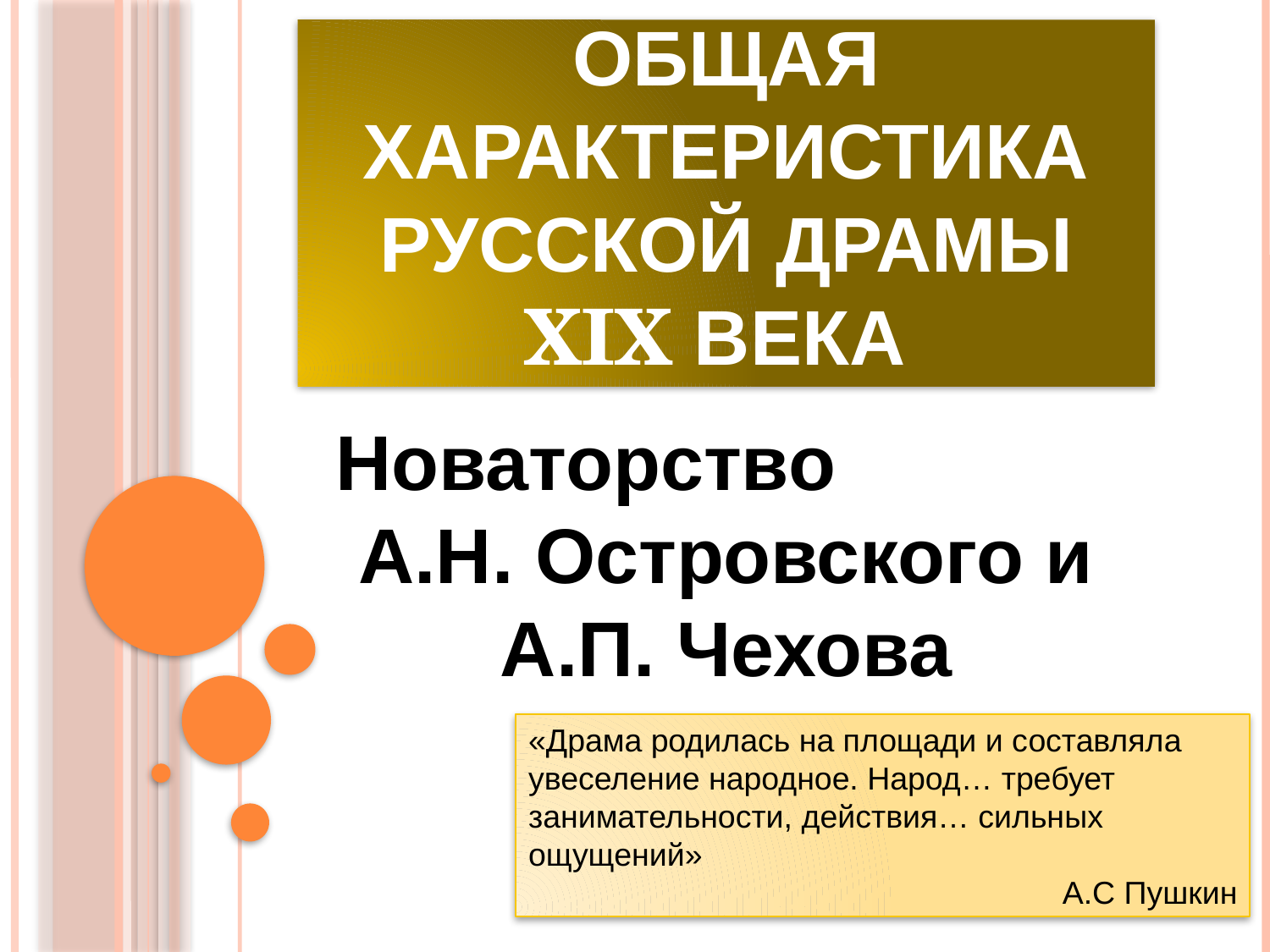

# Общая характеристика русской драмы XIX века
Новаторство              А.Н. Островского и А.П. Чехова
«Драма родилась на площади и составляла увеселение народное. Народ… требует занимательности, действия… сильных ощущений»
А.С Пушкин